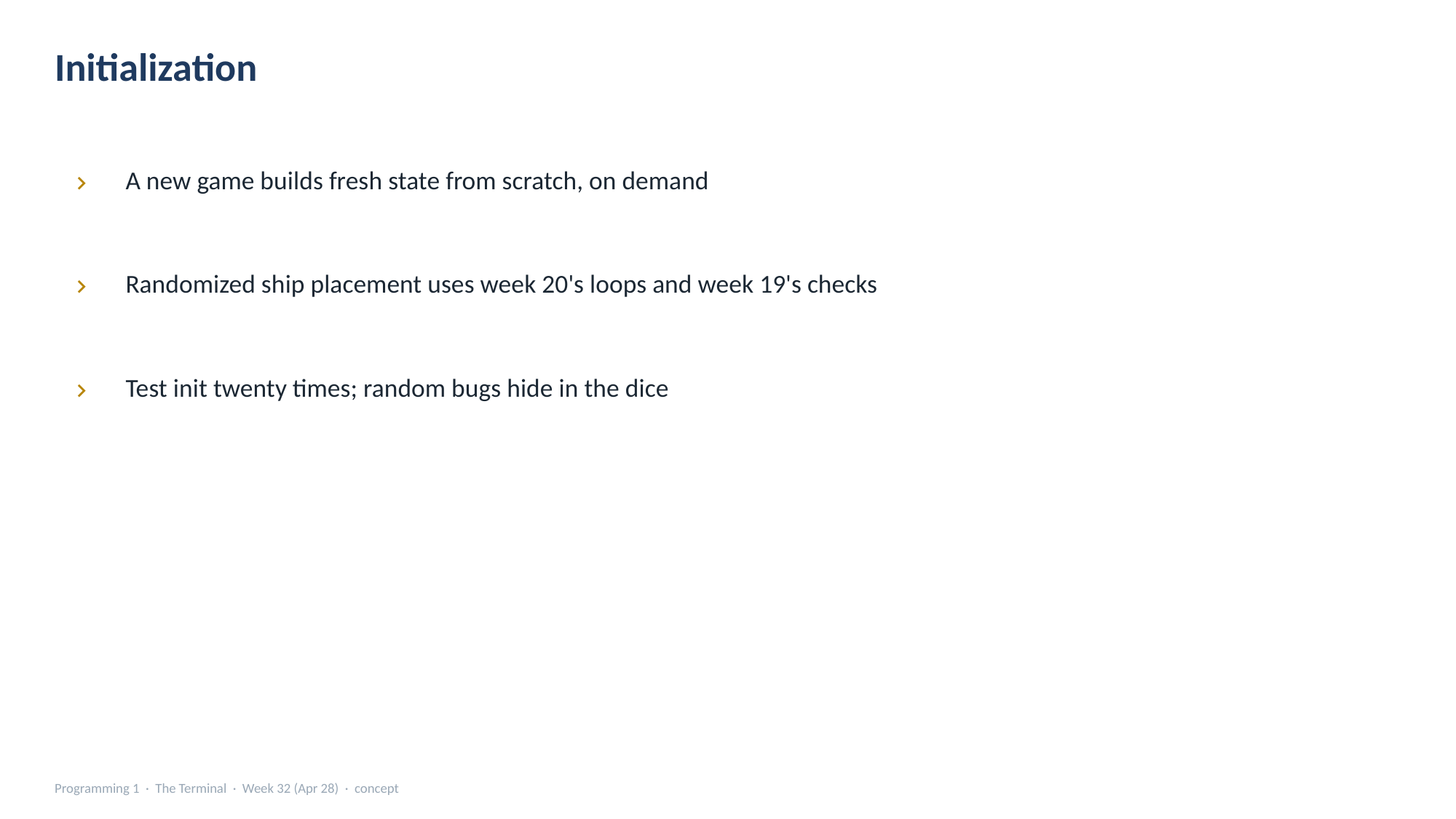

Initialization
>
A new game builds fresh state from scratch, on demand
>
Randomized ship placement uses week 20's loops and week 19's checks
>
Test init twenty times; random bugs hide in the dice
Programming 1  ·  The Terminal  ·  Week 32 (Apr 28)  ·  concept